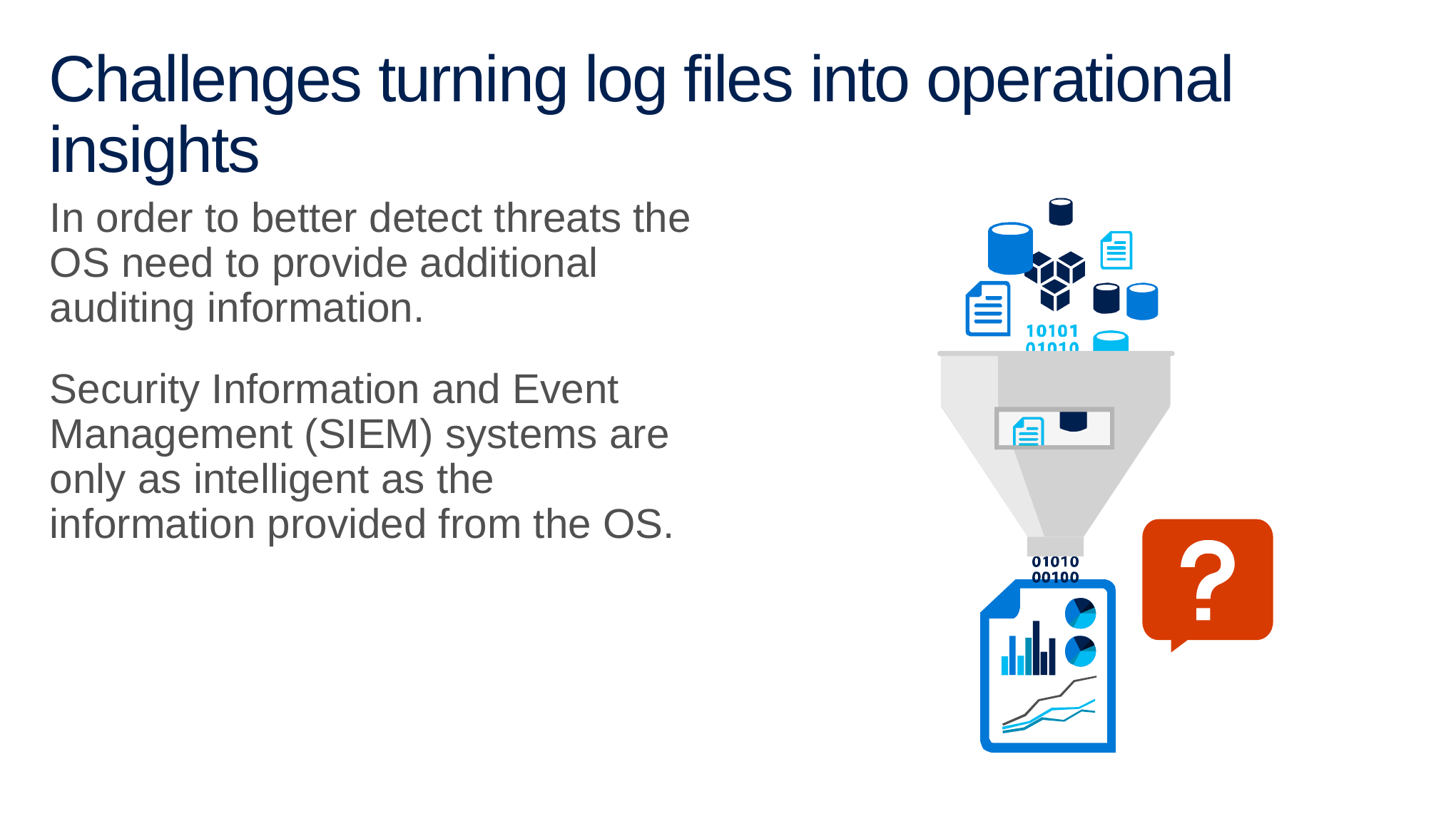

# Challenges turning log files into operational insights
In order to better detect threats the OS need to provide additional auditing information.
Security Information and Event Management (SIEM) systems are only as intelligent as the information provided from the OS.